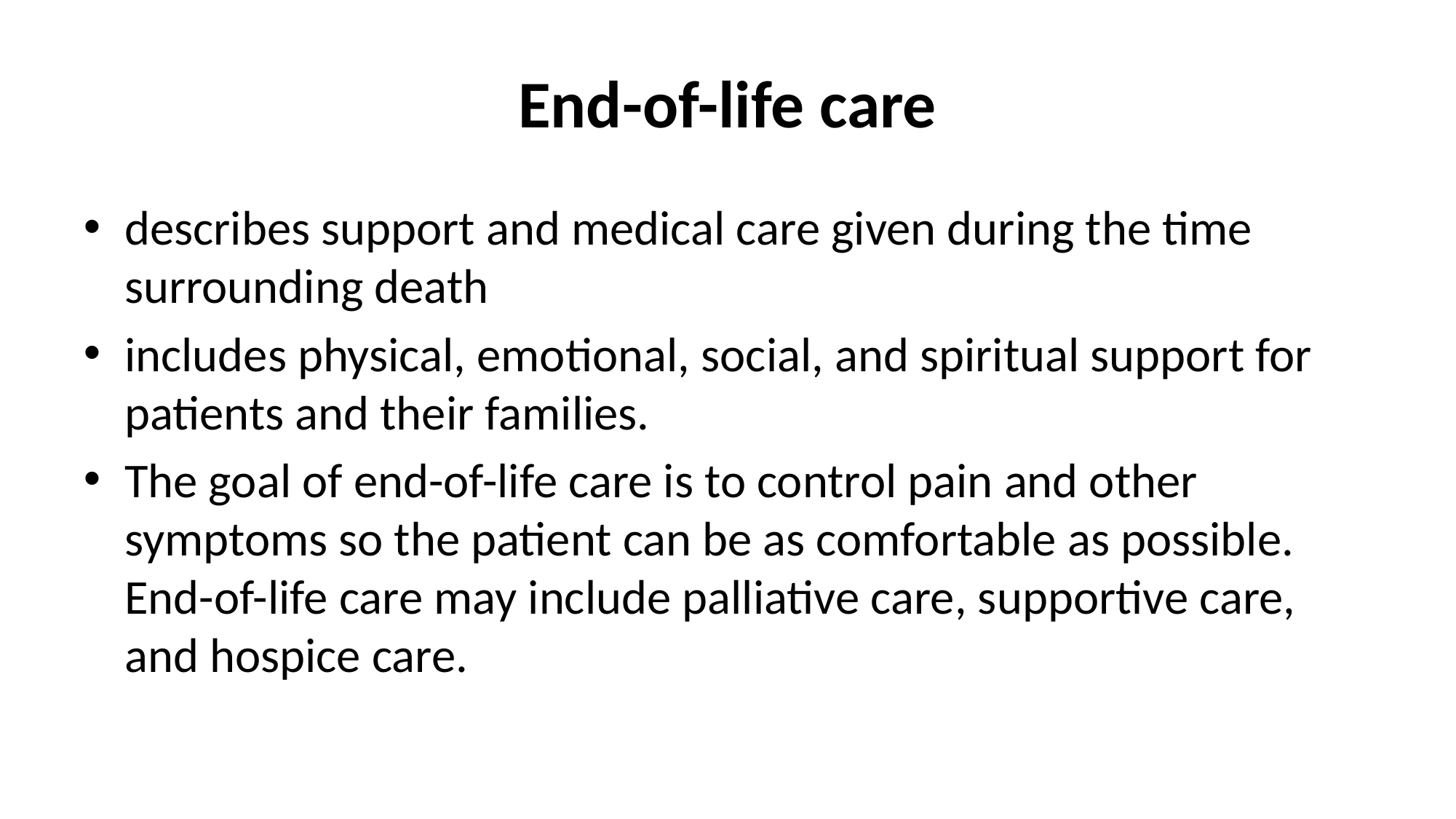

# End-of-life care
describes support and medical care given during the time surrounding death
includes physical, emotional, social, and spiritual support for patients and their families.
The goal of end-of-life care is to control pain and other symptoms so the patient can be as comfortable as possible. End-of-life care may include palliative care, supportive care, and hospice care.